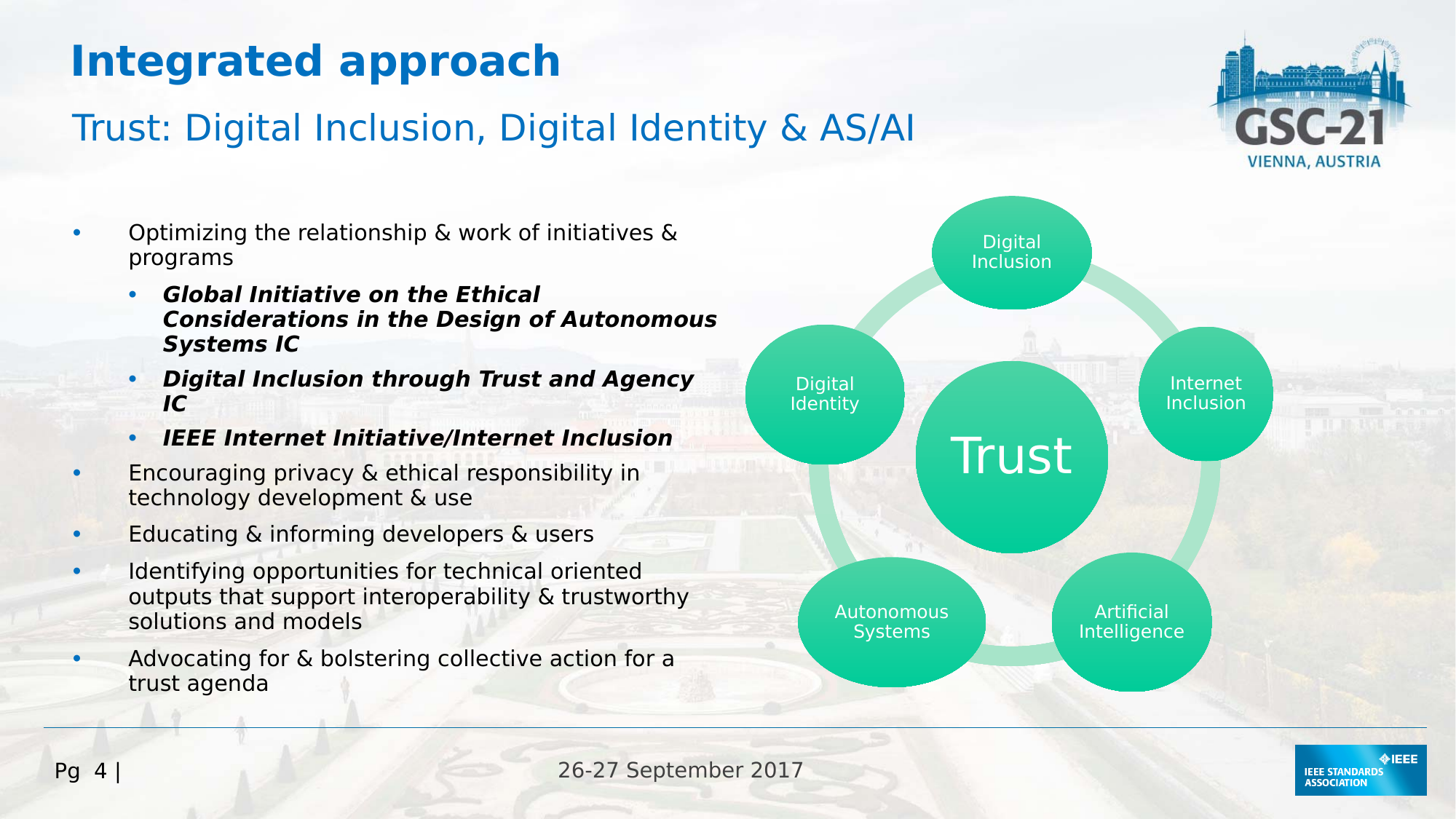

# Trust: Digital Inclusion, Digital Identity & AS/AI
Integrated approach
Trust
Digital Inclusion
Internet Inclusion
Artificial Intelligence
Autonomous Systems
Digital Identity
Optimizing the relationship & work of initiatives & programs
Global Initiative on the Ethical Considerations in the Design of Autonomous Systems IC
Digital Inclusion through Trust and Agency IC
IEEE Internet Initiative/Internet Inclusion
Encouraging privacy & ethical responsibility in technology development & use
Educating & informing developers & users
Identifying opportunities for technical oriented outputs that support interoperability & trustworthy solutions and models
Advocating for & bolstering collective action for a trust agenda

Pg  4 |